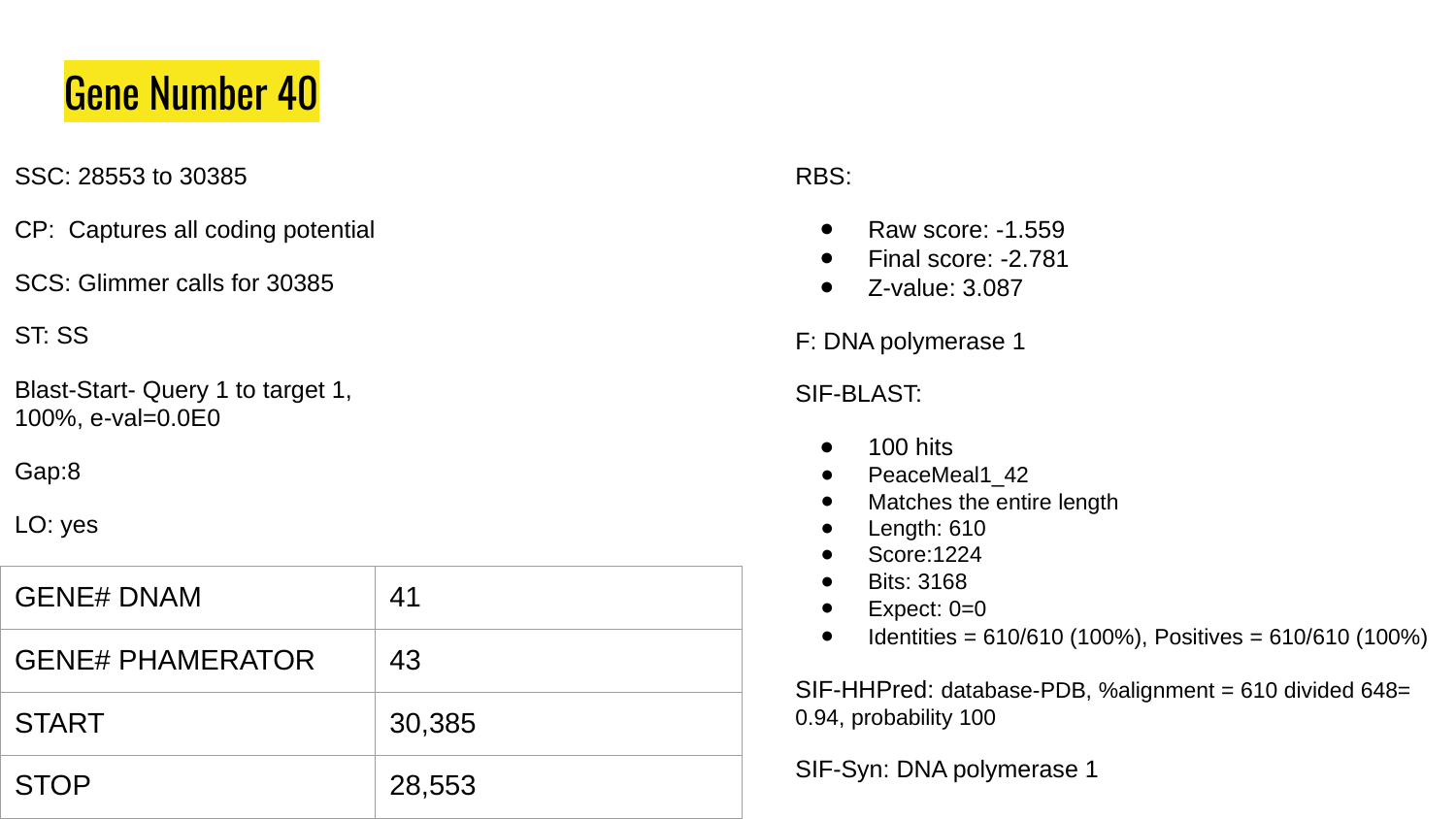

# Gene Number 40
SSC: 28553 to 30385
CP:  Captures all coding potential
SCS: Glimmer calls for 30385
ST: SS
Blast-Start- Query 1 to target 1, 100%, e-val=0.0E0
Gap:8
LO: yes
RBS:
Raw score: -1.559
Final score: -2.781
Z-value: 3.087
F: DNA polymerase 1
SIF-BLAST:
100 hits
PeaceMeal1_42
Matches the entire length
Length: 610
Score:1224
Bits: 3168
Expect: 0=0
Identities = 610/610 (100%), Positives = 610/610 (100%)
SIF-HHPred: database-PDB, %alignment = 610 divided 648= 0.94, probability 100
SIF-Syn: DNA polymerase 1

| GENE# DNAM | 41 |
| --- | --- |
| GENE# PHAMERATOR | 43 |
| START | 30,385 |
| STOP | 28,553 |